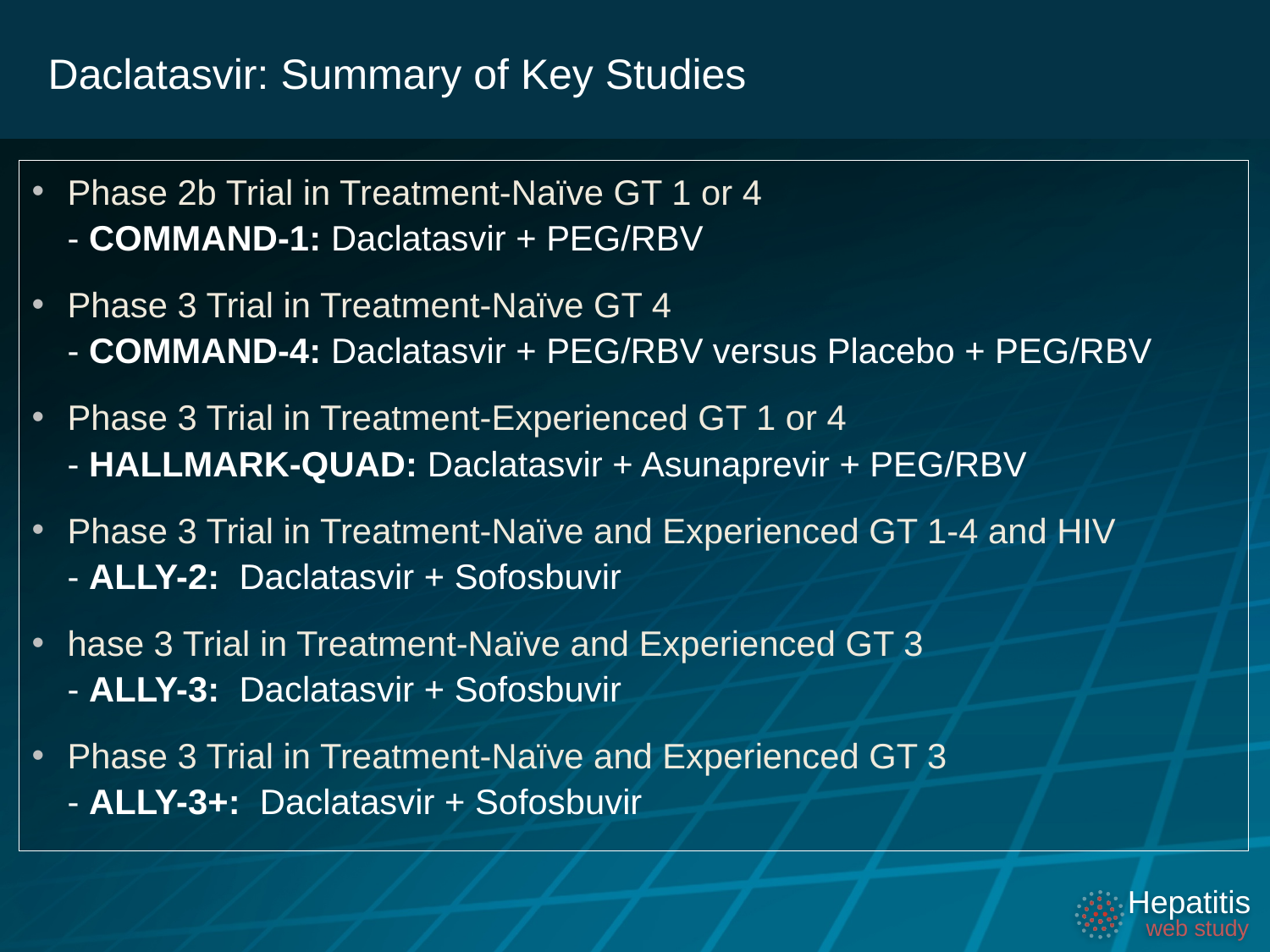

Daclatasvir: Summary of Key Studies
Phase 2b Trial in Treatment-Naïve GT 1 or 4
- COMMAND-1: Daclatasvir + PEG/RBV
Phase 3 Trial in Treatment-Naïve GT 4
- COMMAND-4: Daclatasvir + PEG/RBV versus Placebo + PEG/RBV
Phase 3 Trial in Treatment-Experienced GT 1 or 4
- HALLMARK-QUAD: Daclatasvir + Asunaprevir + PEG/RBV
Phase 3 Trial in Treatment-Naïve and Experienced GT 1-4 and HIV
- ALLY-2:  Daclatasvir + Sofosbuvir
hase 3 Trial in Treatment-Naïve and Experienced GT 3
- ALLY-3:  Daclatasvir + Sofosbuvir
Phase 3 Trial in Treatment-Naïve and Experienced GT 3
- ALLY-3+:  Daclatasvir + Sofosbuvir